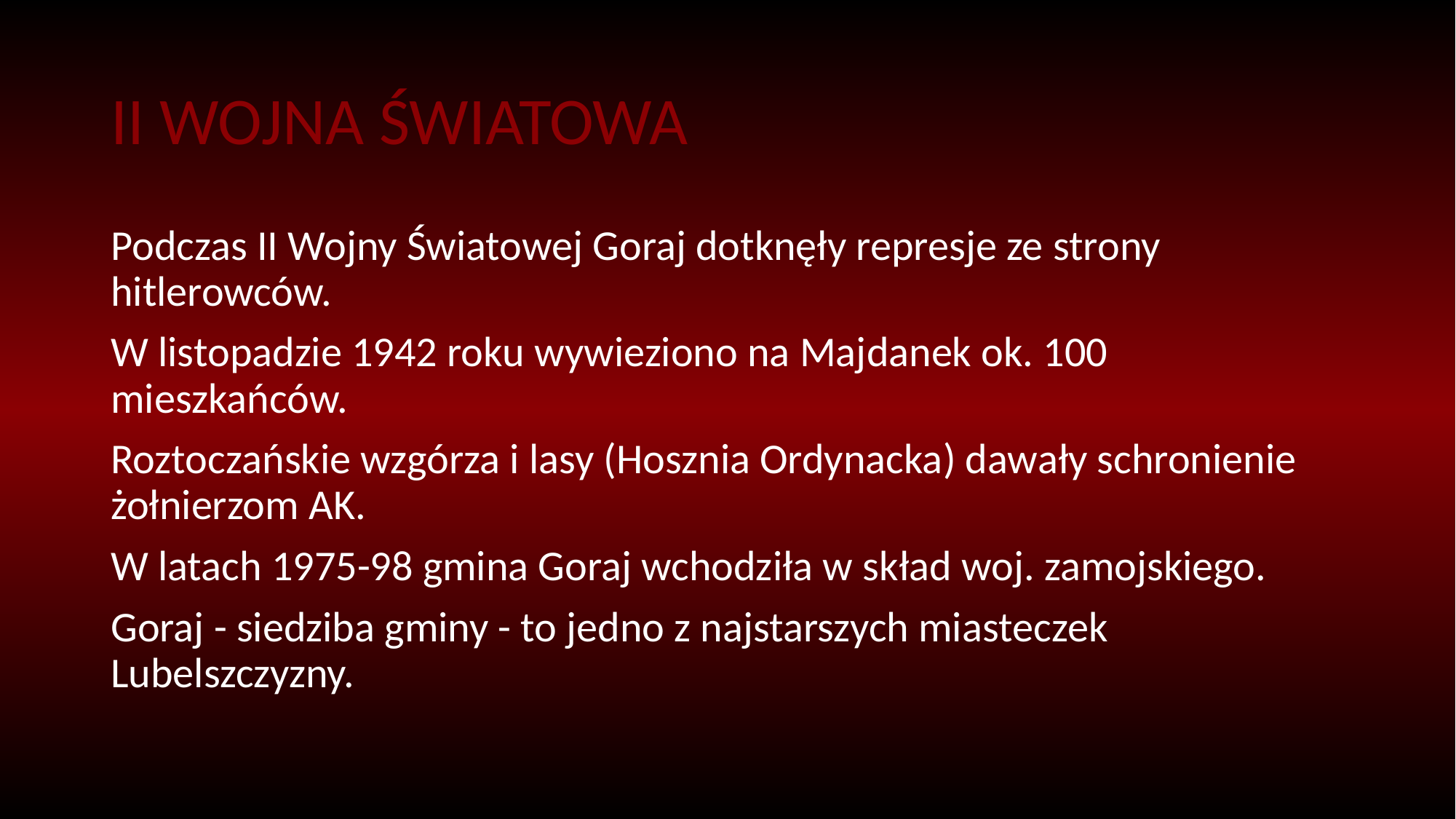

# II WOJNA ŚWIATOWA
Podczas II Wojny Światowej Goraj dotknęły represje ze strony hitlerowców.
W listopadzie 1942 roku wywieziono na Majdanek ok. 100 mieszkańców.
Roztoczańskie wzgórza i lasy (Hosznia Ordynacka) dawały schronienie żołnierzom AK.
W latach 1975-98 gmina Goraj wchodziła w skład woj. zamojskiego.
Goraj - siedziba gminy - to jedno z najstarszych miasteczek Lubelszczyzny.